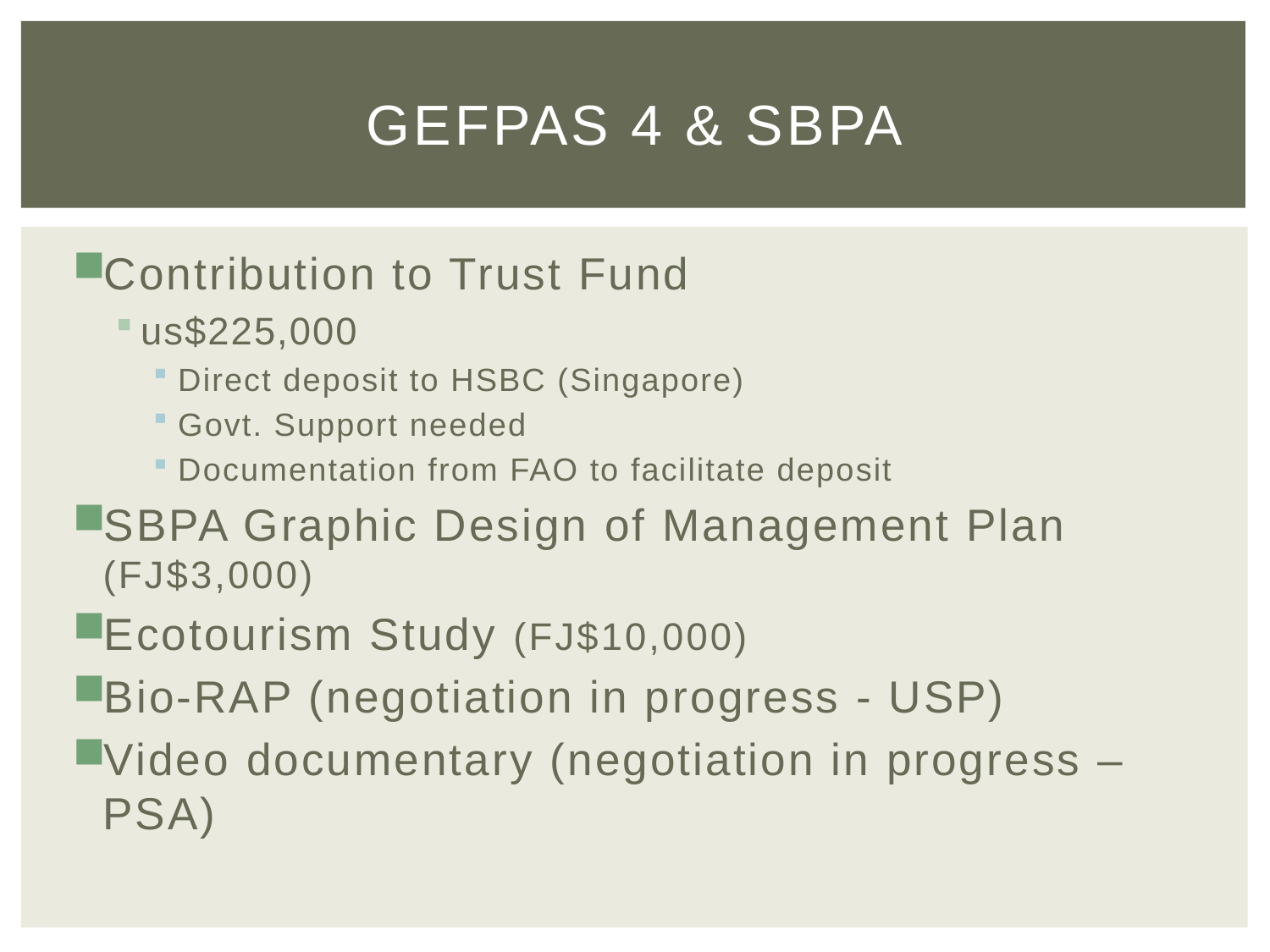

# GEFPAS 4 & SBPA
Contribution to Trust Fund
us$225,000
Direct deposit to HSBC (Singapore)
Govt. Support needed
Documentation from FAO to facilitate deposit
SBPA Graphic Design of Management Plan (FJ$3,000)
Ecotourism Study (FJ$10,000)
Bio-RAP (negotiation in progress - USP)
Video documentary (negotiation in progress – PSA)